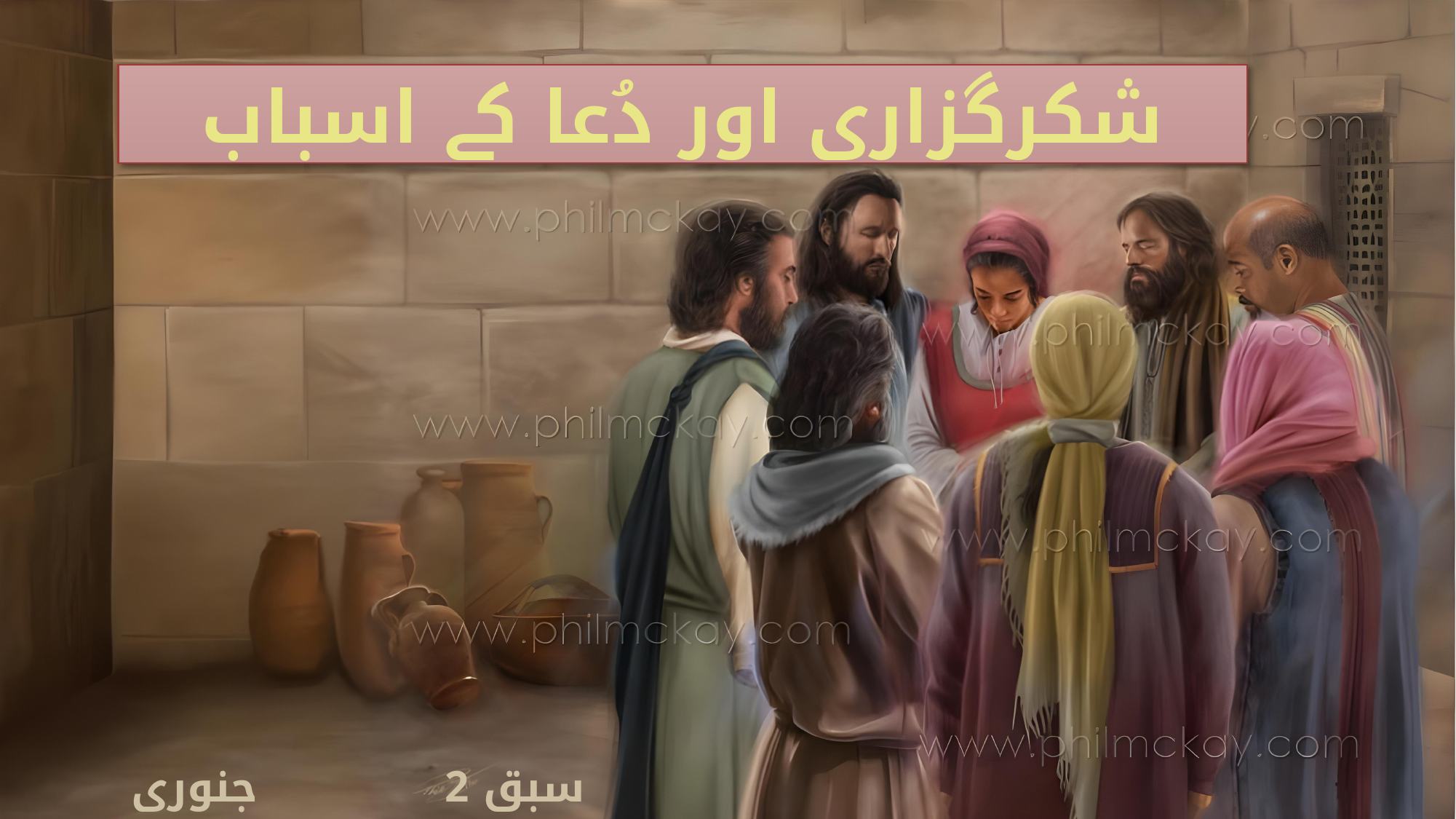

شکرگزاری اور دُعا کے اسباب
سبق 2             جنوری 3 تا 9